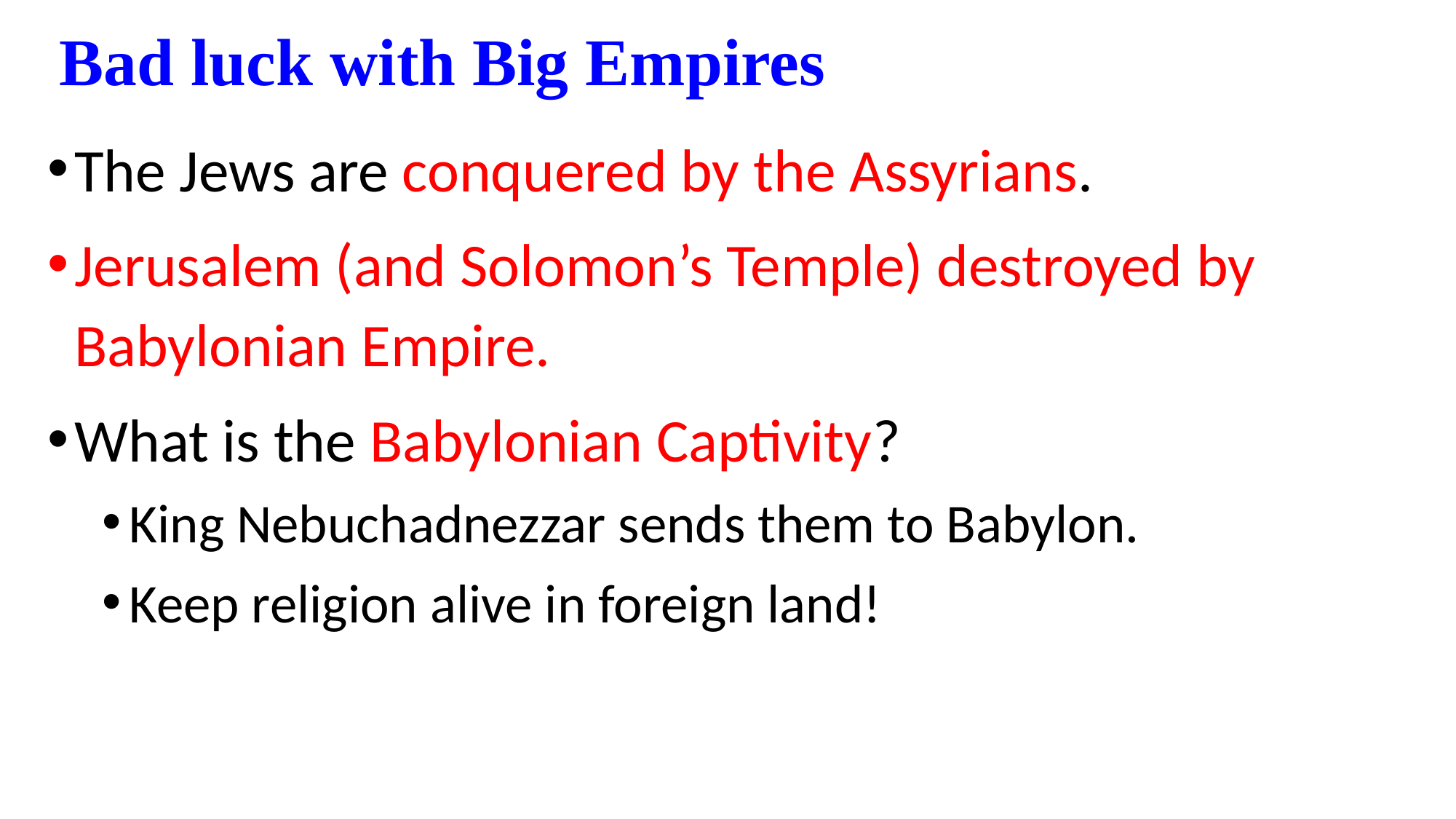

# Bad luck with Big Empires
The Jews are conquered by the Assyrians.
Jerusalem (and Solomon’s Temple) destroyed by Babylonian Empire.
What is the Babylonian Captivity?
King Nebuchadnezzar sends them to Babylon.
Keep religion alive in foreign land!